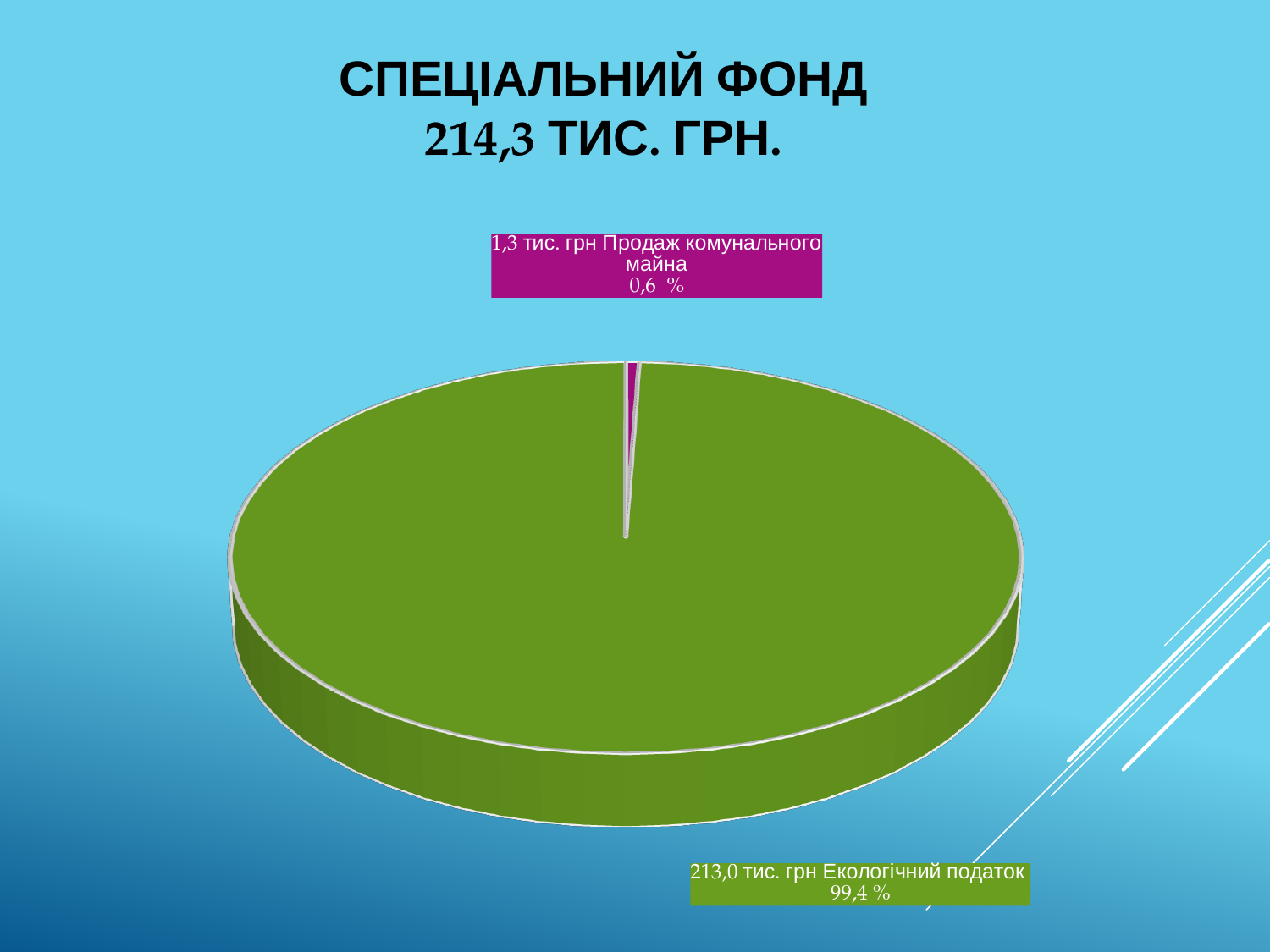

# Спеціальний фонд 214,3 тис. грн.

[unsupported chart]